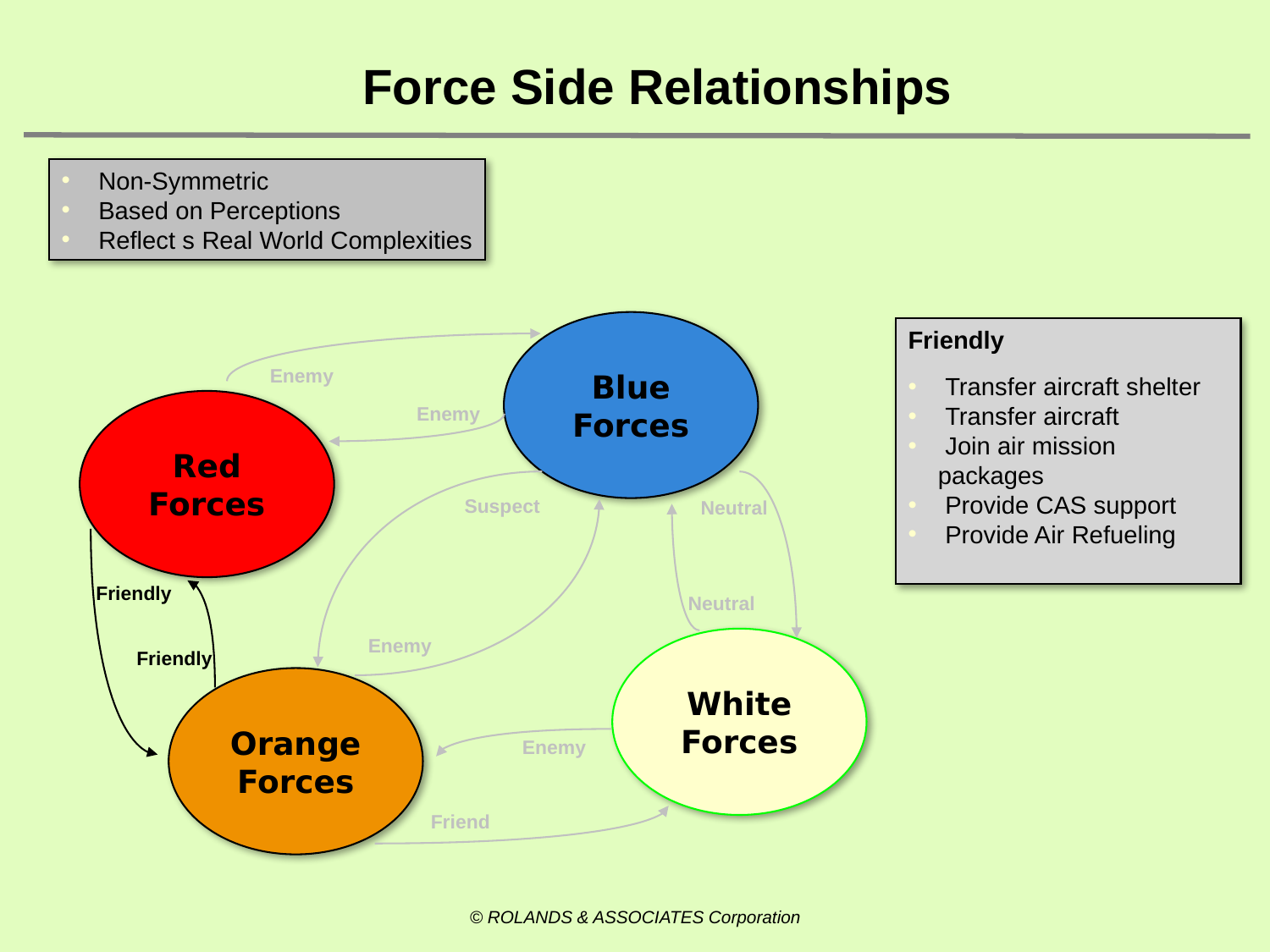

Force Side Relationships
 Non-Symmetric
 Based on Perceptions
 Reflect s Real World Complexities
Blue
Forces
Friendly

 Transfer aircraft shelter
 Transfer aircraft
 Join air mission packages
 Provide CAS support
 Provide Air Refueling

Enemy
Red
Forces
Enemy

Suspect
Neutral

Friendly

Friendly
Neutral
Enemy
White
Forces
Orange
Forces
Enemy

Friend

© ROLANDS & ASSOCIATES Corporation